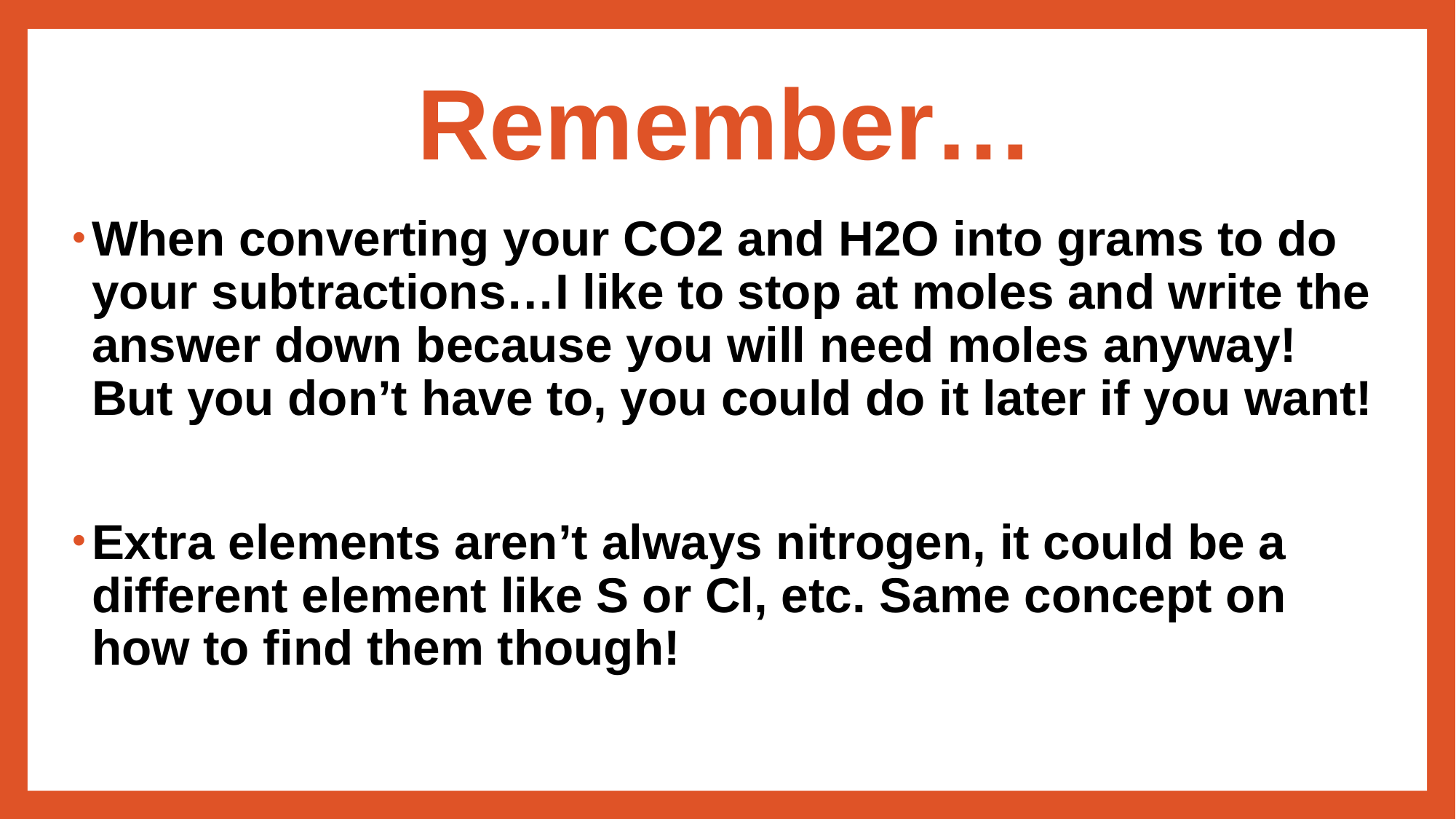

# Remember…
When converting your CO2 and H2O into grams to do your subtractions…I like to stop at moles and write the answer down because you will need moles anyway! But you don’t have to, you could do it later if you want!

Extra elements aren’t always nitrogen, it could be a different element like S or Cl, etc. Same concept on how to find them though!